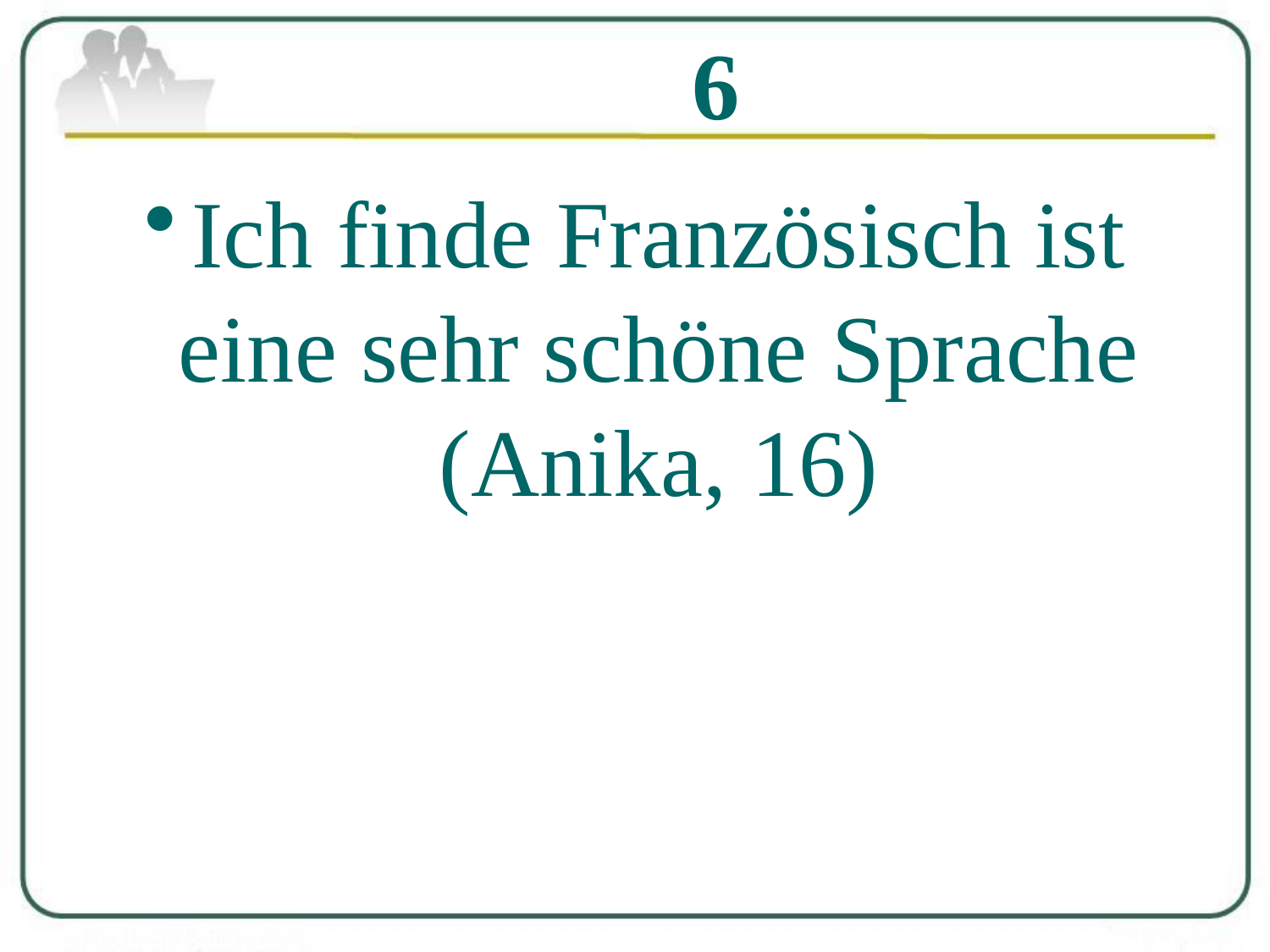

# 6
Ich finde Französisch ist eine sehr schöne Sprache (Anika, 16)